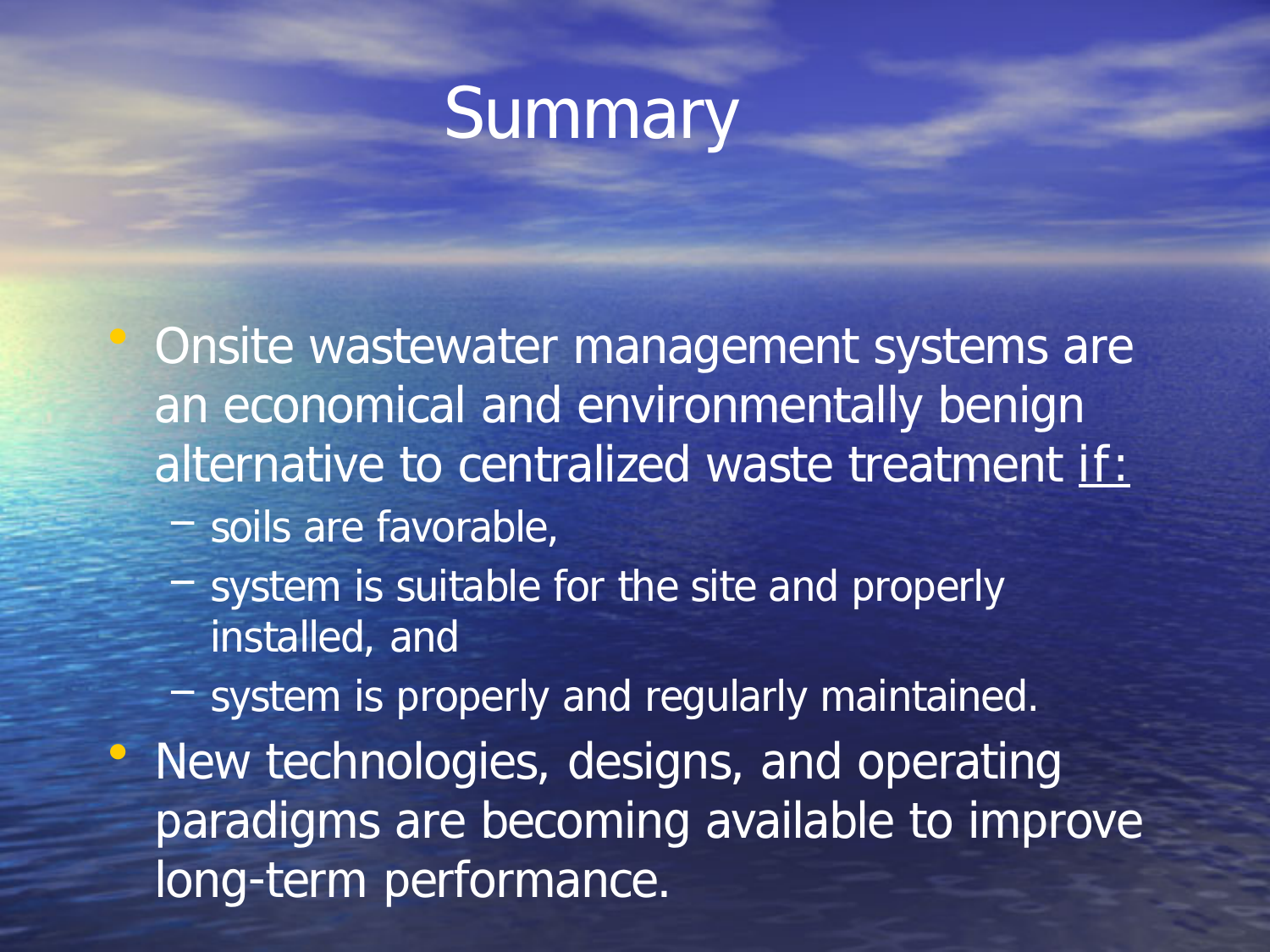

# Summary
Onsite wastewater management systems are an economical and environmentally benign alternative to centralized waste treatment if:
soils are favorable,
system is suitable for the site and properly installed, and
system is properly and regularly maintained.
New technologies, designs, and operating paradigms are becoming available to improve long-term performance.